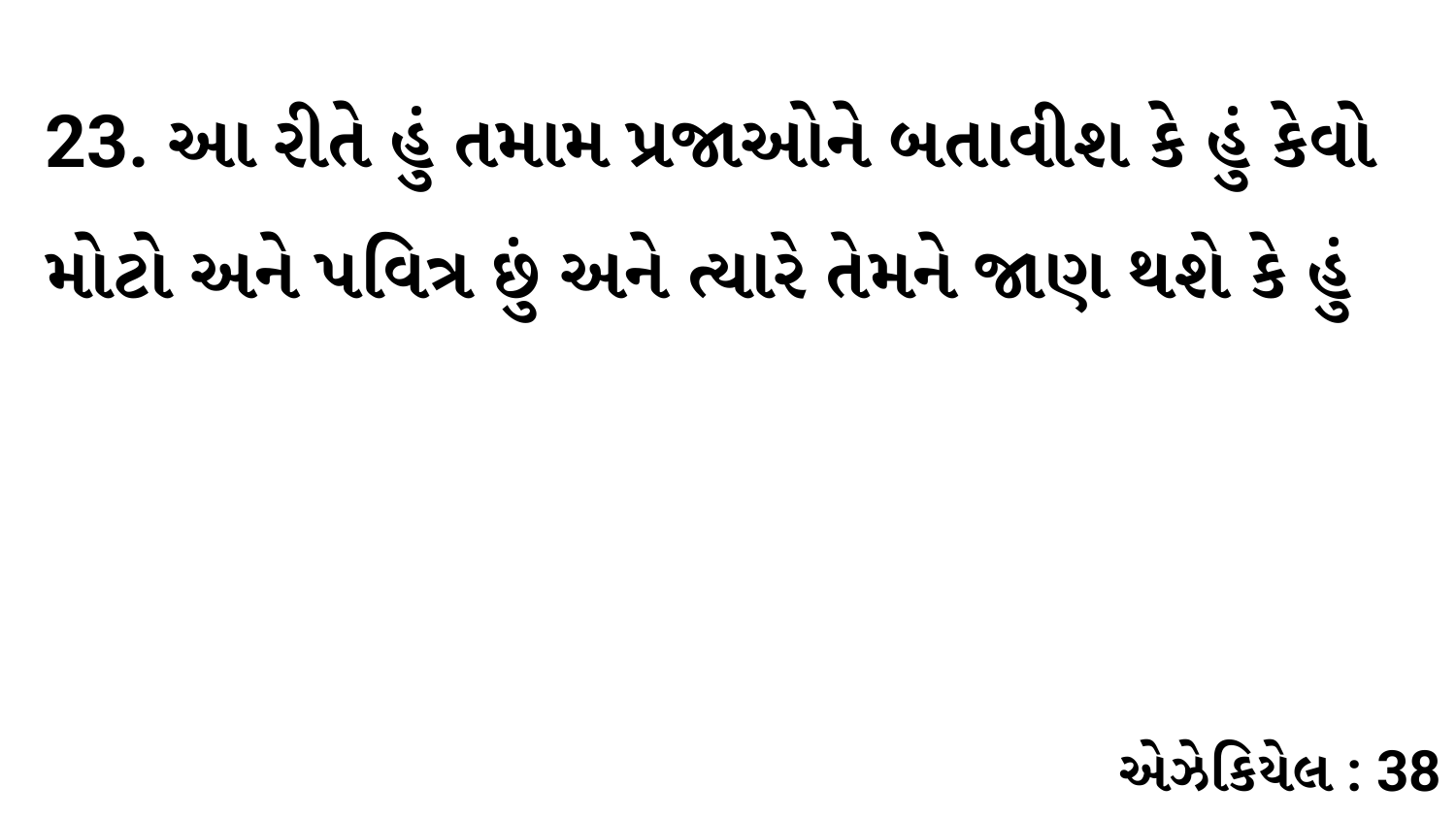

23. આ રીતે હું તમામ પ્રજાઓને બતાવીશ કે હું કેવો મોટો અને પવિત્ર છું અને ત્યારે તેમને જાણ થશે કે હું
એઝેકિયેલ : 38